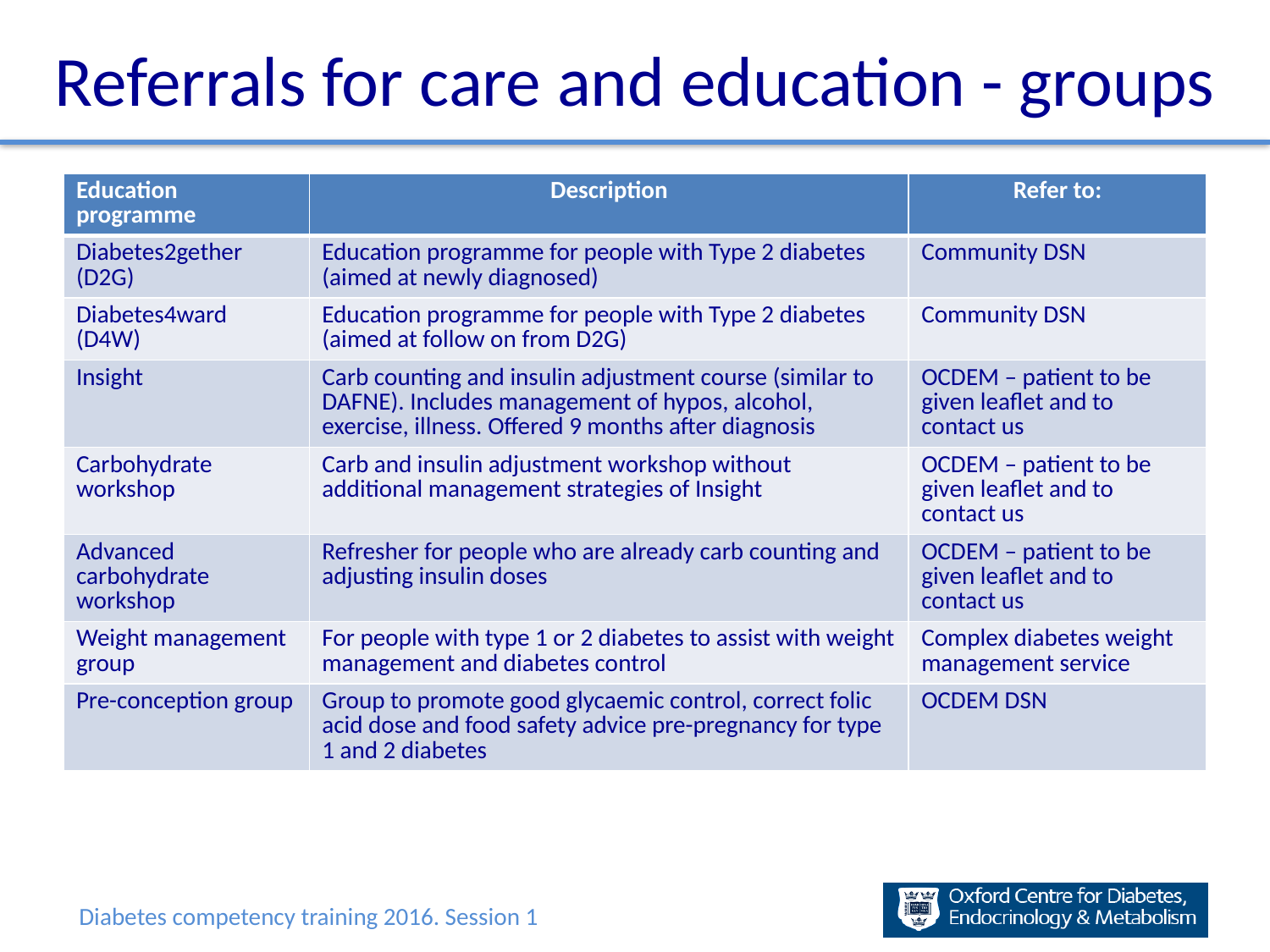

# Referrals for care and education - groups
| Education programme | Description | Refer to: |
| --- | --- | --- |
| Diabetes2gether (D2G) | Education programme for people with Type 2 diabetes (aimed at newly diagnosed) | Community DSN |
| Diabetes4ward (D4W) | Education programme for people with Type 2 diabetes (aimed at follow on from D2G) | Community DSN |
| Insight | Carb counting and insulin adjustment course (similar to DAFNE). Includes management of hypos, alcohol, exercise, illness. Offered 9 months after diagnosis | OCDEM – patient to be given leaflet and to contact us |
| Carbohydrate workshop | Carb and insulin adjustment workshop without additional management strategies of Insight | OCDEM – patient to be given leaflet and to contact us |
| Advanced carbohydrate workshop | Refresher for people who are already carb counting and adjusting insulin doses | OCDEM – patient to be given leaflet and to contact us |
| Weight management group | For people with type 1 or 2 diabetes to assist with weight management and diabetes control | Complex diabetes weight management service |
| Pre-conception group | Group to promote good glycaemic control, correct folic acid dose and food safety advice pre-pregnancy for type 1 and 2 diabetes | OCDEM DSN |